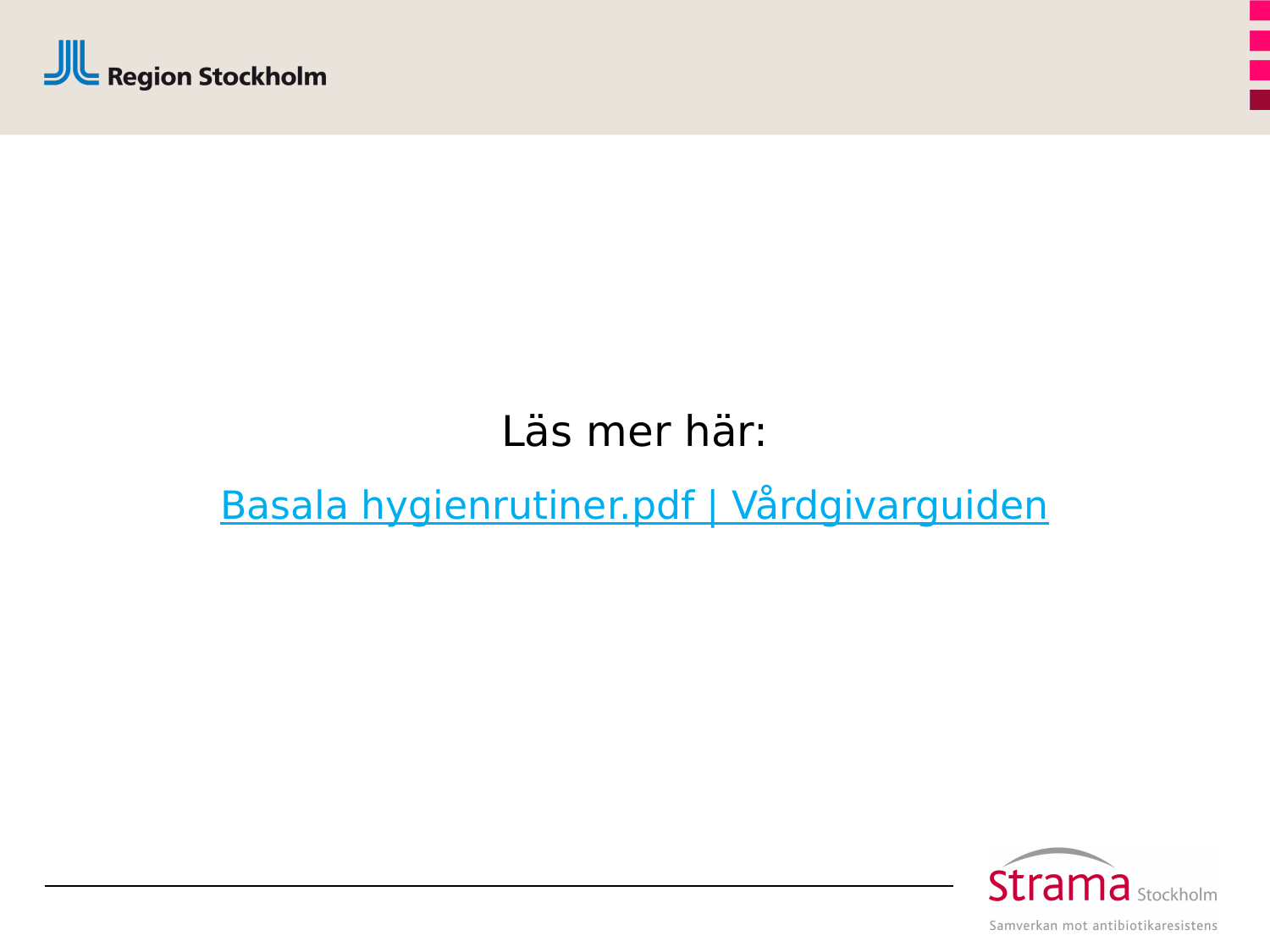

#
Läs mer här:
Basala hygienrutiner.pdf | Vårdgivarguiden